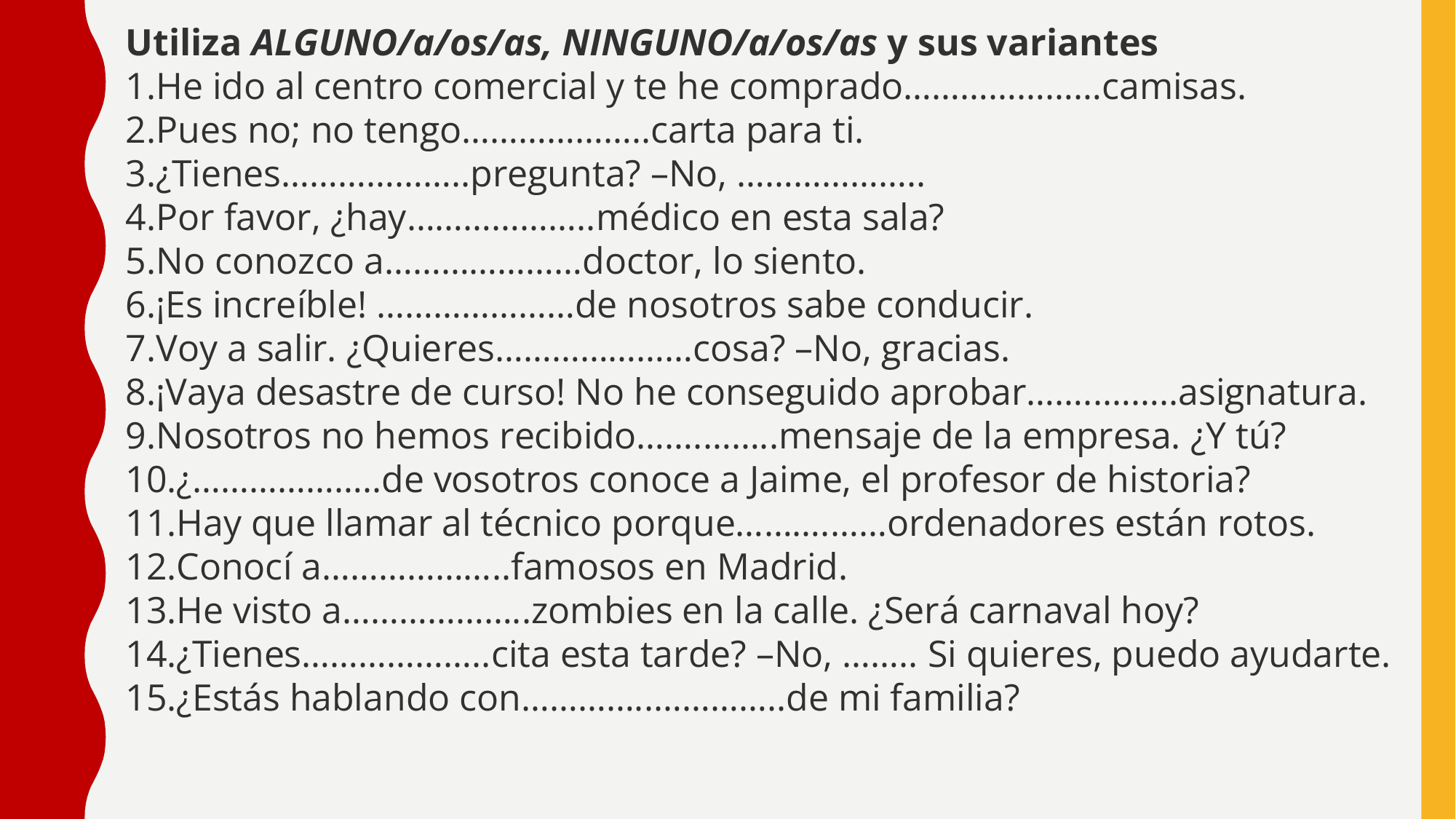

Utiliza ALGUNO/a/os/as, NINGUNO/a/os/as y sus variantes
He ido al centro comercial y te he comprado…………………camisas.
Pues no; no tengo………………..carta para ti.
¿Tienes………………..pregunta? –No, ………………..
Por favor, ¿hay………………..médico en esta sala?
No conozco a…………………doctor, lo siento.
¡Es increíble! …………………de nosotros sabe conducir.
Voy a salir. ¿Quieres…………………cosa? –No, gracias.
¡Vaya desastre de curso! No he conseguido aprobar……..……..asignatura.
Nosotros no hemos recibido…….……..mensaje de la empresa. ¿Y tú?
¿………………..de vosotros conoce a Jaime, el profesor de historia?
Hay que llamar al técnico porque……….……ordenadores están rotos.
Conocí a………………..famosos en Madrid.
He visto a………………..zombies en la calle. ¿Será carnaval hoy?
¿Tienes………………..cita esta tarde? –No, …….. Si quieres, puedo ayudarte.
¿Estás hablando con…………..…………..de mi familia?